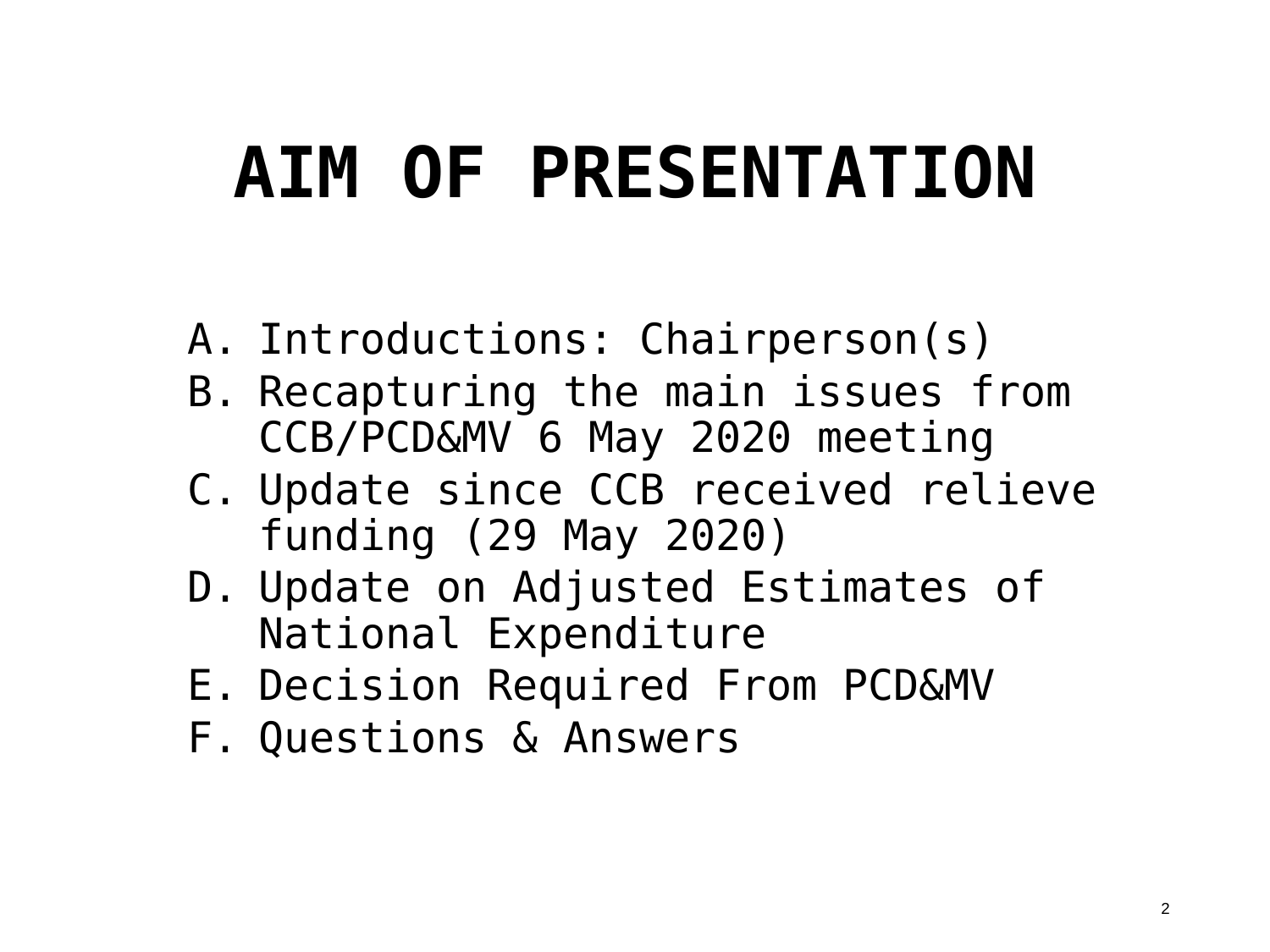

# AIM OF PRESENTATION

Introductions: Chairperson(s)
Recapturing the main issues from CCB/PCD&MV 6 May 2020 meeting
Update since CCB received relieve funding (29 May 2020)
Update on Adjusted Estimates of National Expenditure
Decision Required From PCD&MV
Questions & Answers

2